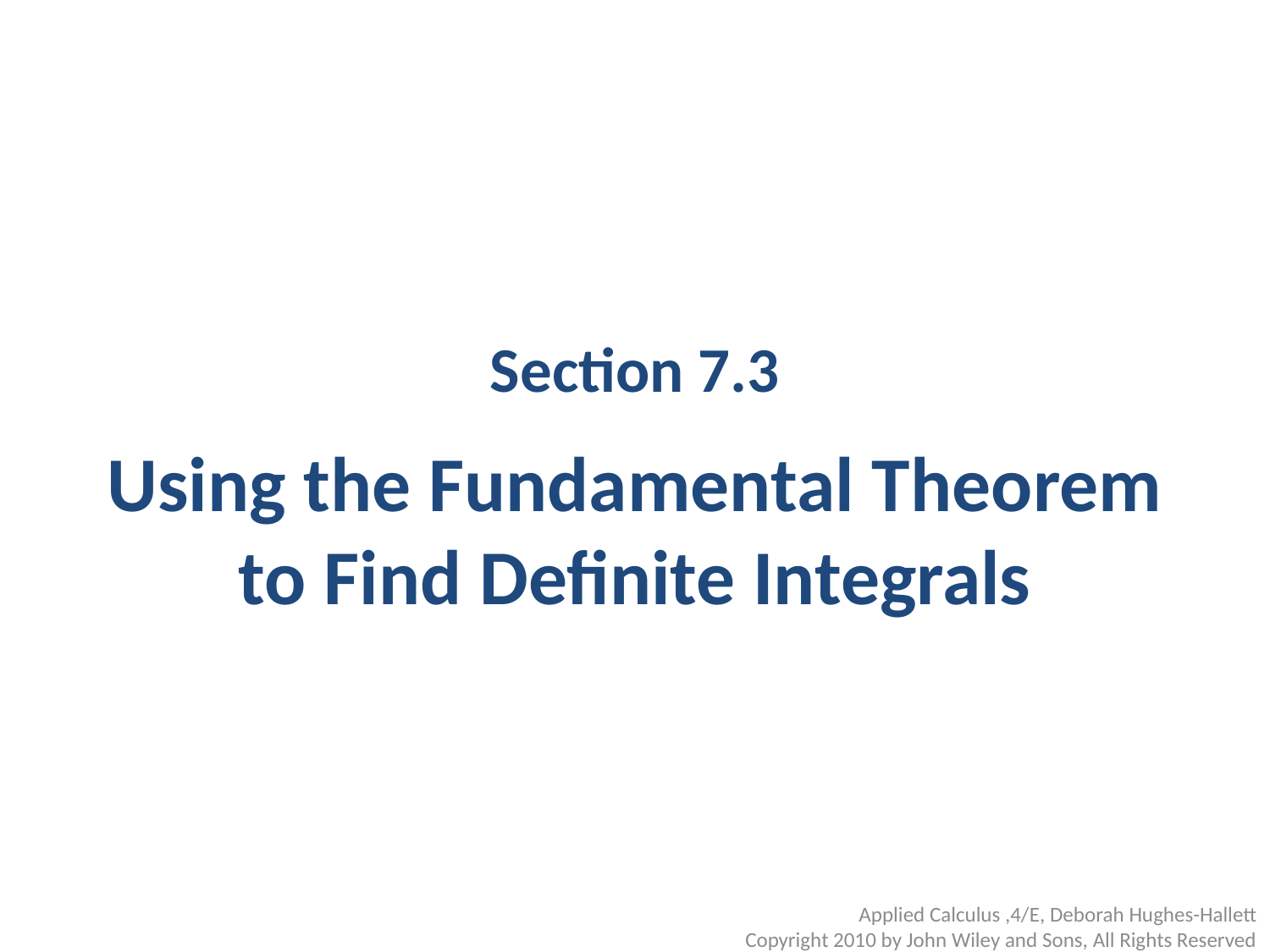

Section 7.3
Using the Fundamental Theorem to Find Definite Integrals
Applied Calculus ,4/E, Deborah Hughes-Hallett
Copyright 2010 by John Wiley and Sons, All Rights Reserved